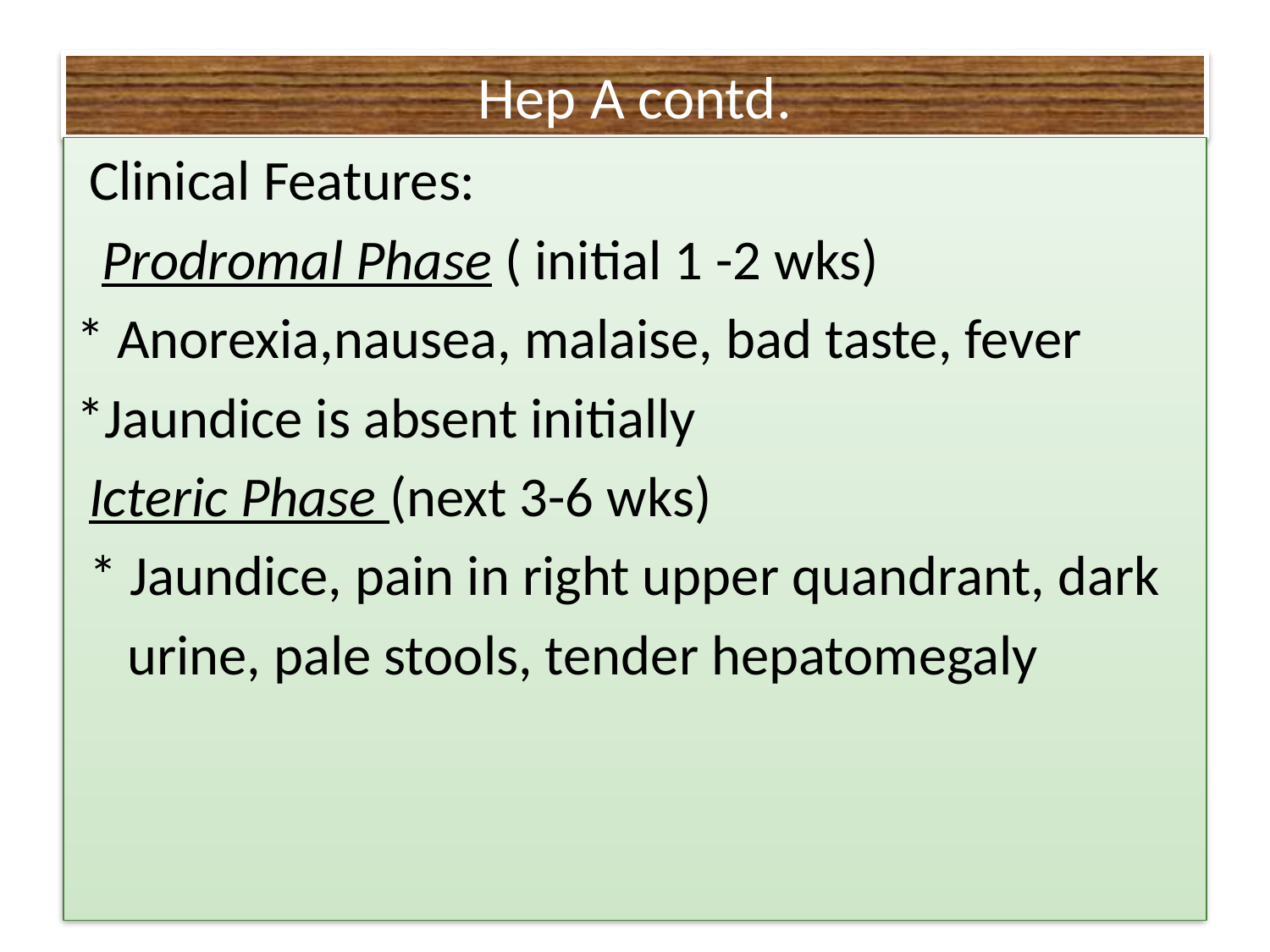

# Hep A contd.
 Clinical Features:
  Prodromal Phase ( initial 1 -2 wks)
* Anorexia,nausea, malaise, bad taste, fever
*Jaundice is absent initially
 Icteric Phase (next 3-6 wks)
 * Jaundice, pain in right upper quandrant, dark
    urine, pale stools, tender hepatomegaly